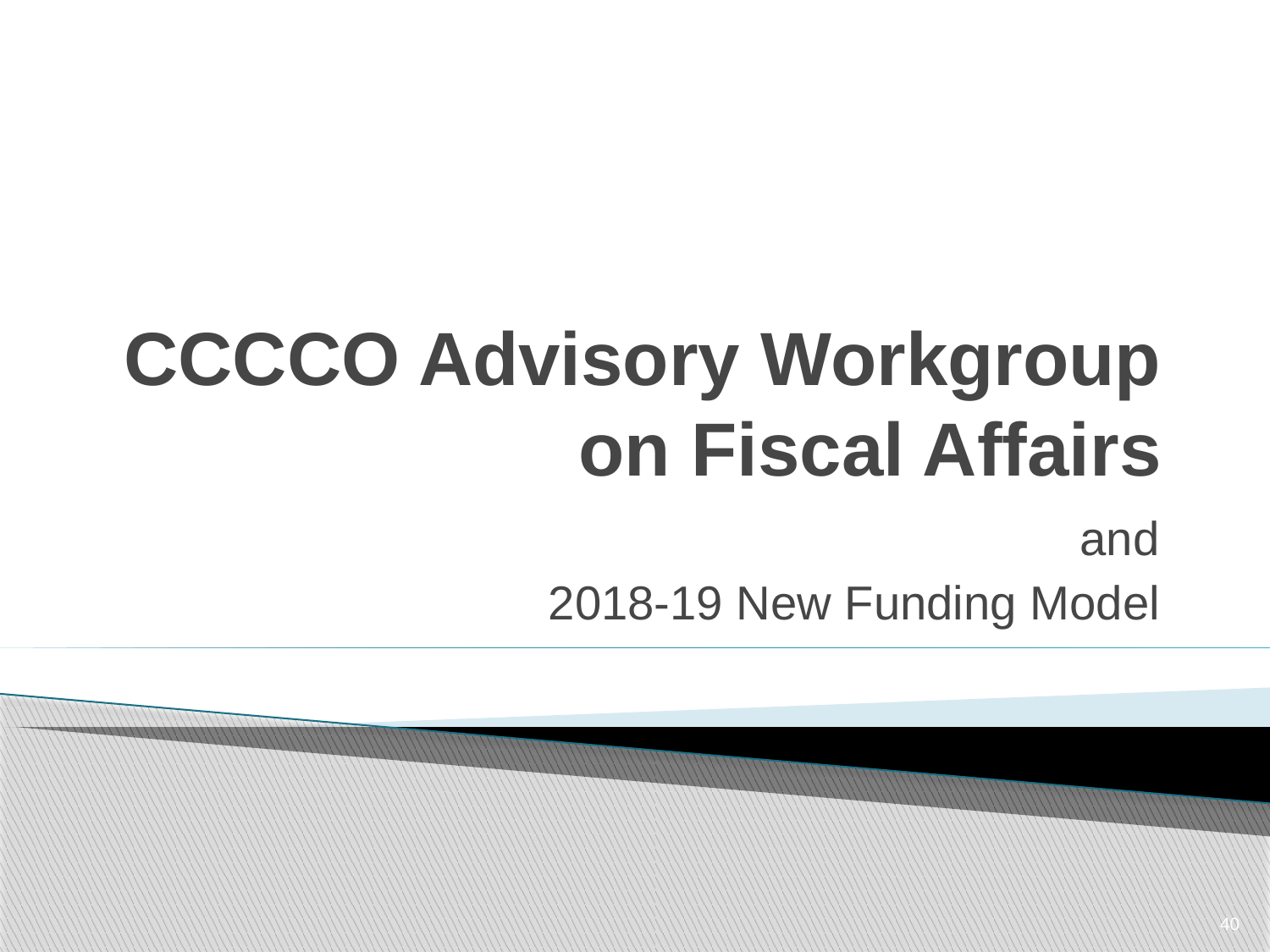

# CCCCO Advisory Workgroup on Fiscal Affairs
and
2018-19 New Funding Model
40